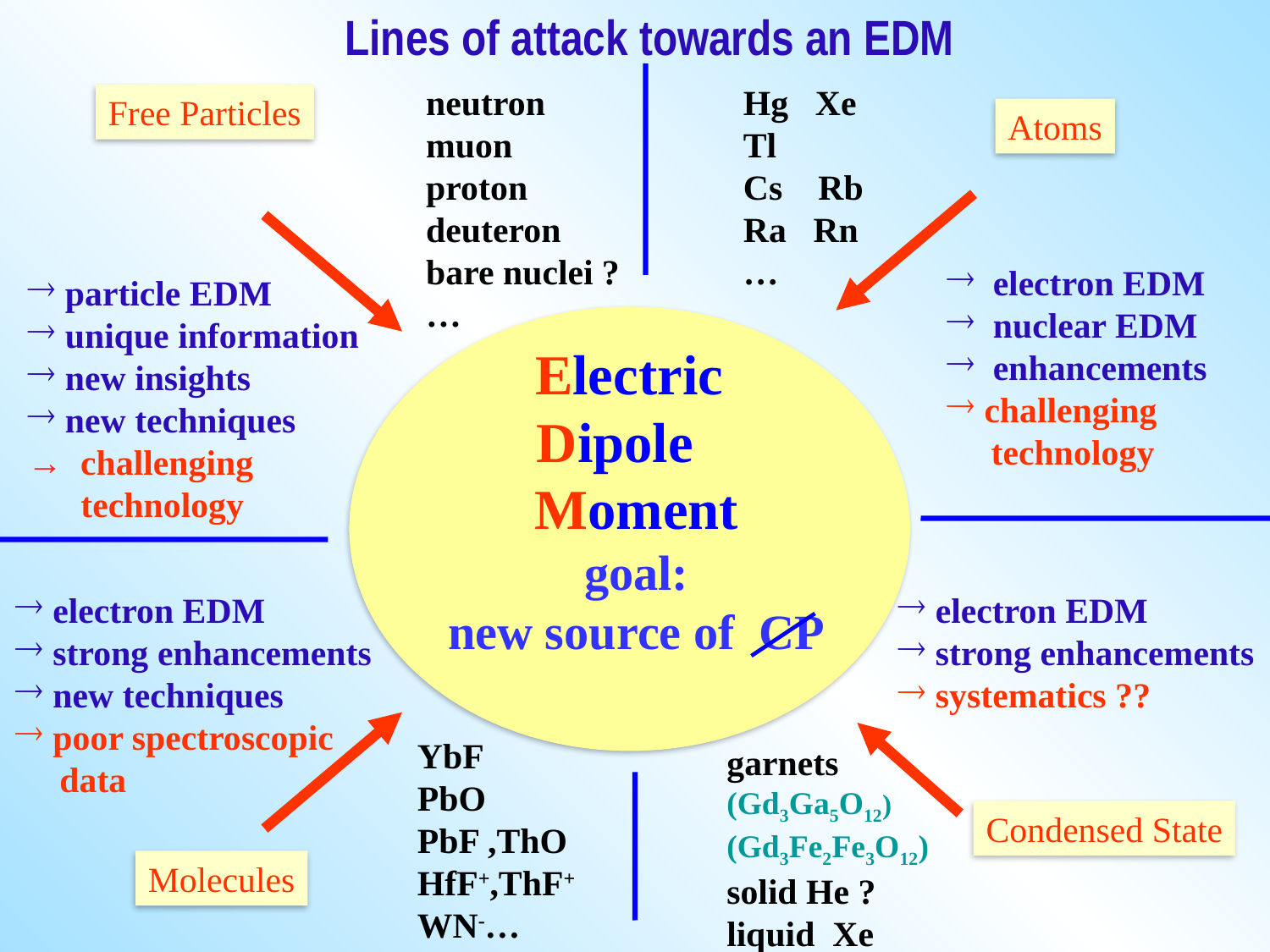

Lines of attack towards an EDM

Electric
Dipole
Moment
goal:
new source of  CP

neutron
muon
proton
deuteron
bare nuclei ?
…
Hg   Xe
Tl
Cs    Rb
Ra   Rn
…

Free Particles
Atoms

Condensed State
Molecules
  electron EDM
  nuclear EDM
  enhancements
 challenging
     technology
 particle EDM
 unique information
 new insights
 new techniques
→  challenging
      technology
 electron EDM
 strong enhancements
 new techniques
 poor spectroscopic
     data

 electron EDM
 strong enhancements
 systematics ??
YbF
PbO
PbF ,ThO
HfF+,ThF+
WN-…
garnets
(Gd3Ga5O12)
(Gd3Fe2Fe3O12)
solid He ?
liquid  Xe